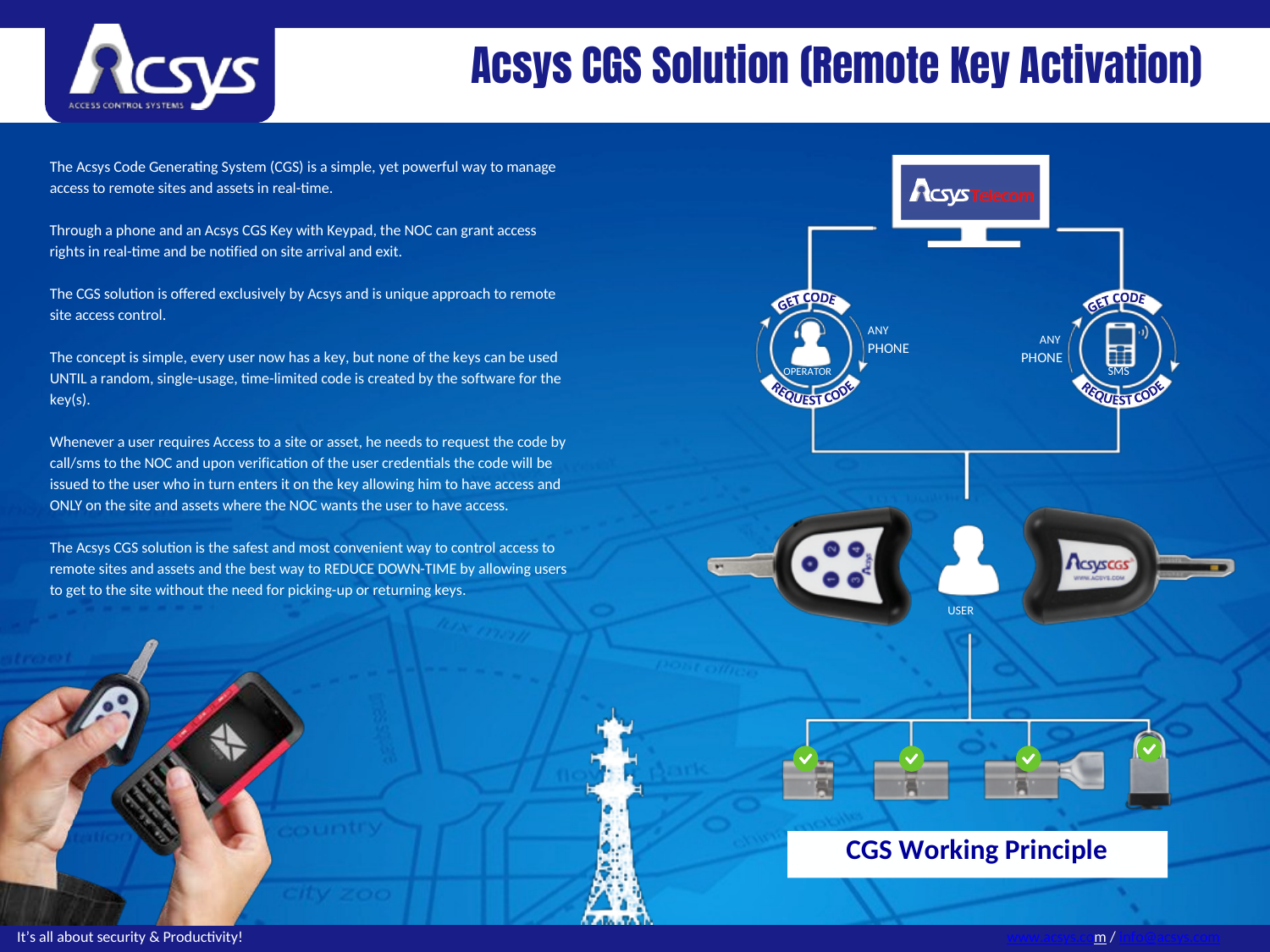

Acsys CGS Solution (Remote Key Activation)

The Acsys Code Generating System (CGS) is a simple, yet powerful way to manage
access to remote sites and assets in real-time.

Through a phone and an Acsys CGS Key with Keypad, the NOC can grant access
rights in real-time and be notified on site arrival and exit.
The CGS solution is offered exclusively by Acsys and is unique approach to remote
site access control.

ANY
PHONE
ANY
PHONE
The concept is simple, every user now has a key, but none of the keys can be used
UNTIL a random, single-usage, time-limited code is created by the software for the
key(s).
SMS
OPERATOR

Whenever a user requires Access to a site or asset, he needs to request the code by
call/sms to the NOC and upon verification of the user credentials the code will be
issued to the user who in turn enters it on the key allowing him to have access and
ONLY on the site and assets where the NOC wants the user to have access.
The Acsys CGS solution is the safest and most convenient way to control access to
remote sites and assets and the best way to REDUCE DOWN-TIME by allowing users
to get to the site without the need for picking-up or returning keys.
USER

CGS Working Principle

It’s all about security & Productivity!
www.acsys.com / info@acsys.com